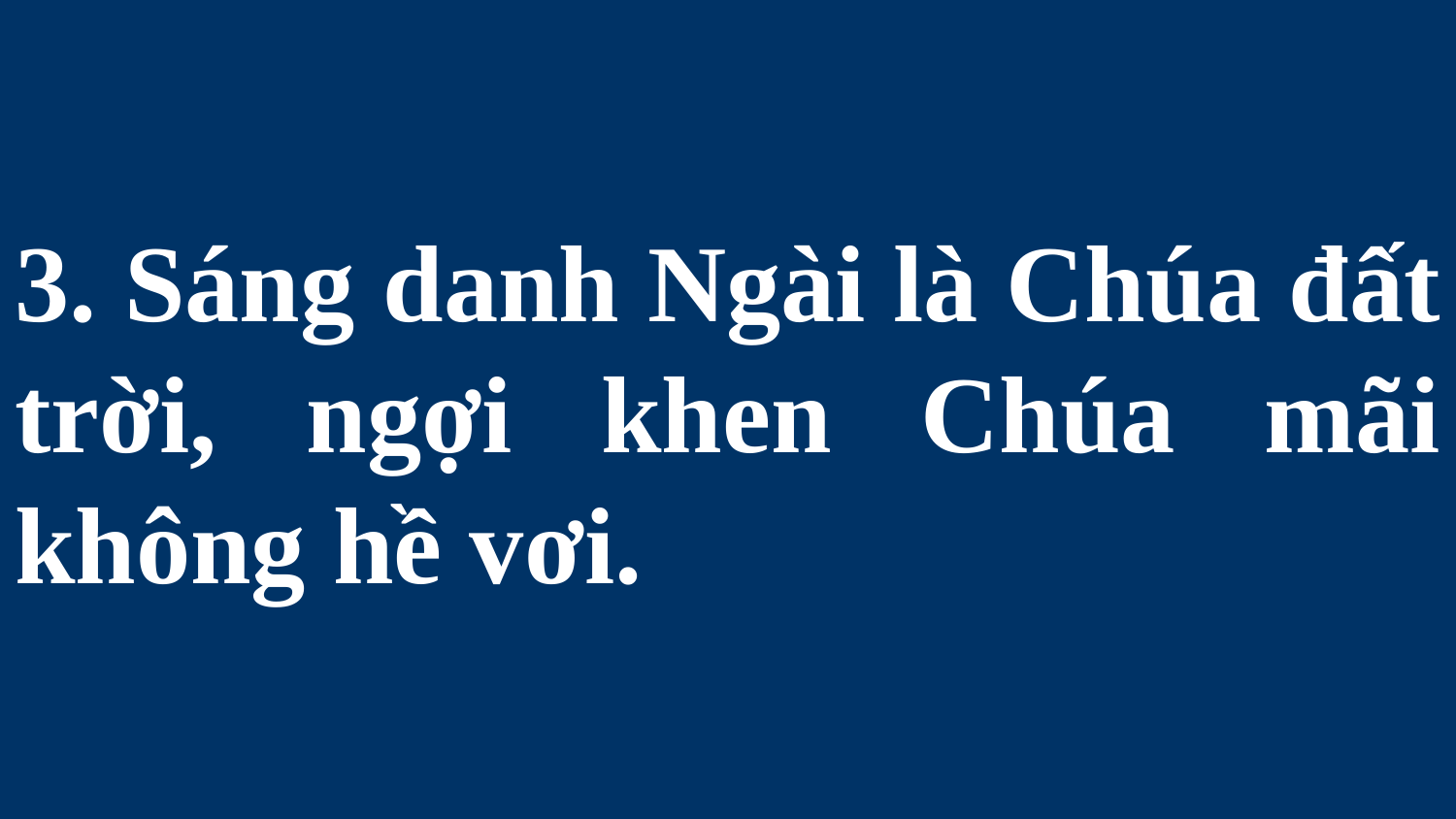

# 3. Sáng danh Ngài là Chúa đất trời, ngợi khen Chúa mãi không hề vơi.